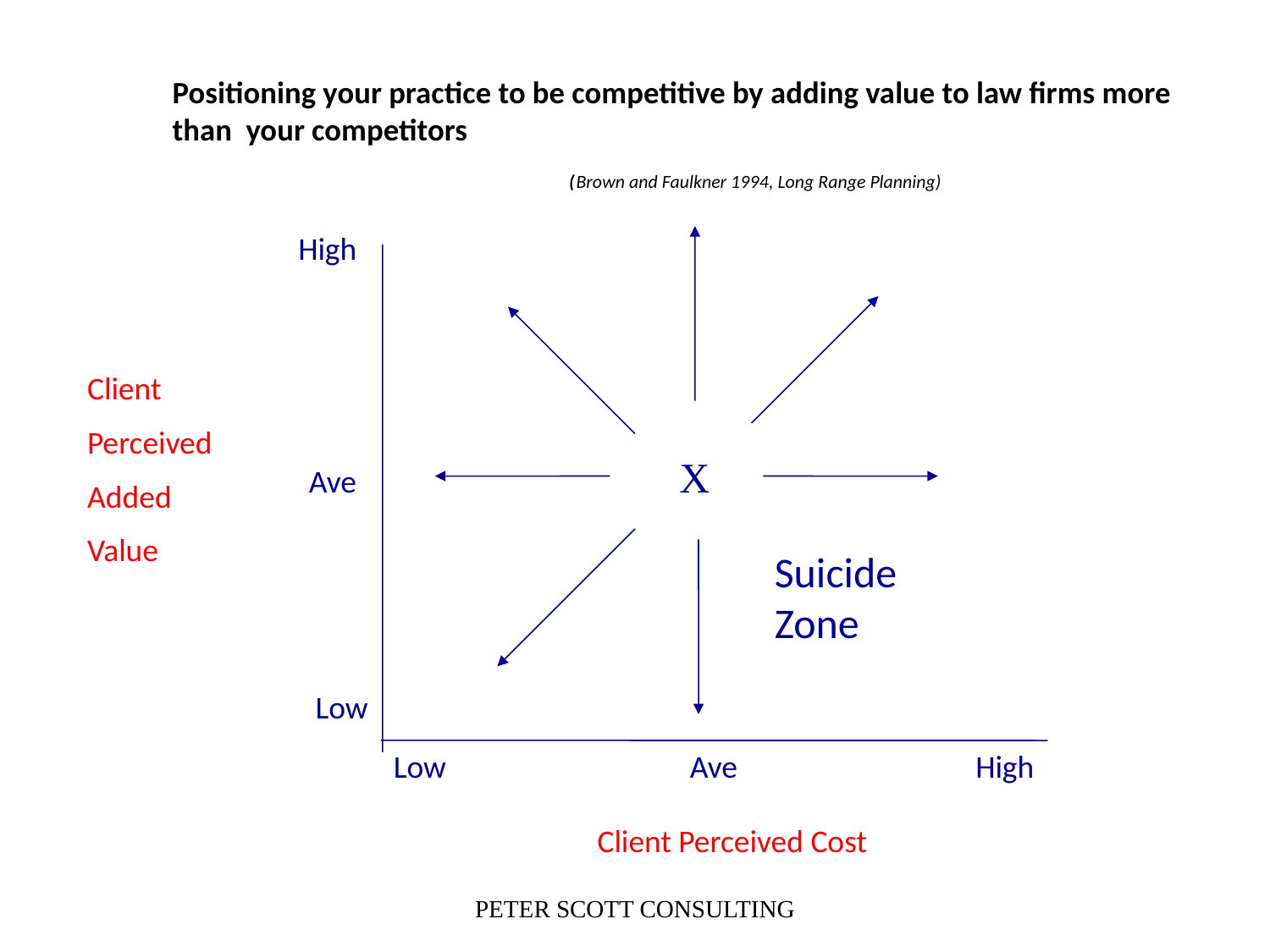

# Positioning your practice to be competitive by adding value to law firms more than  your competitors (Brown and Faulkner 1994, Long Range Planning)
High

Client
Perceived
Added
Value
X
Ave

Suicide Zone
Low

Low
Ave
High
Client Perceived Cost
PETER SCOTT CONSULTING